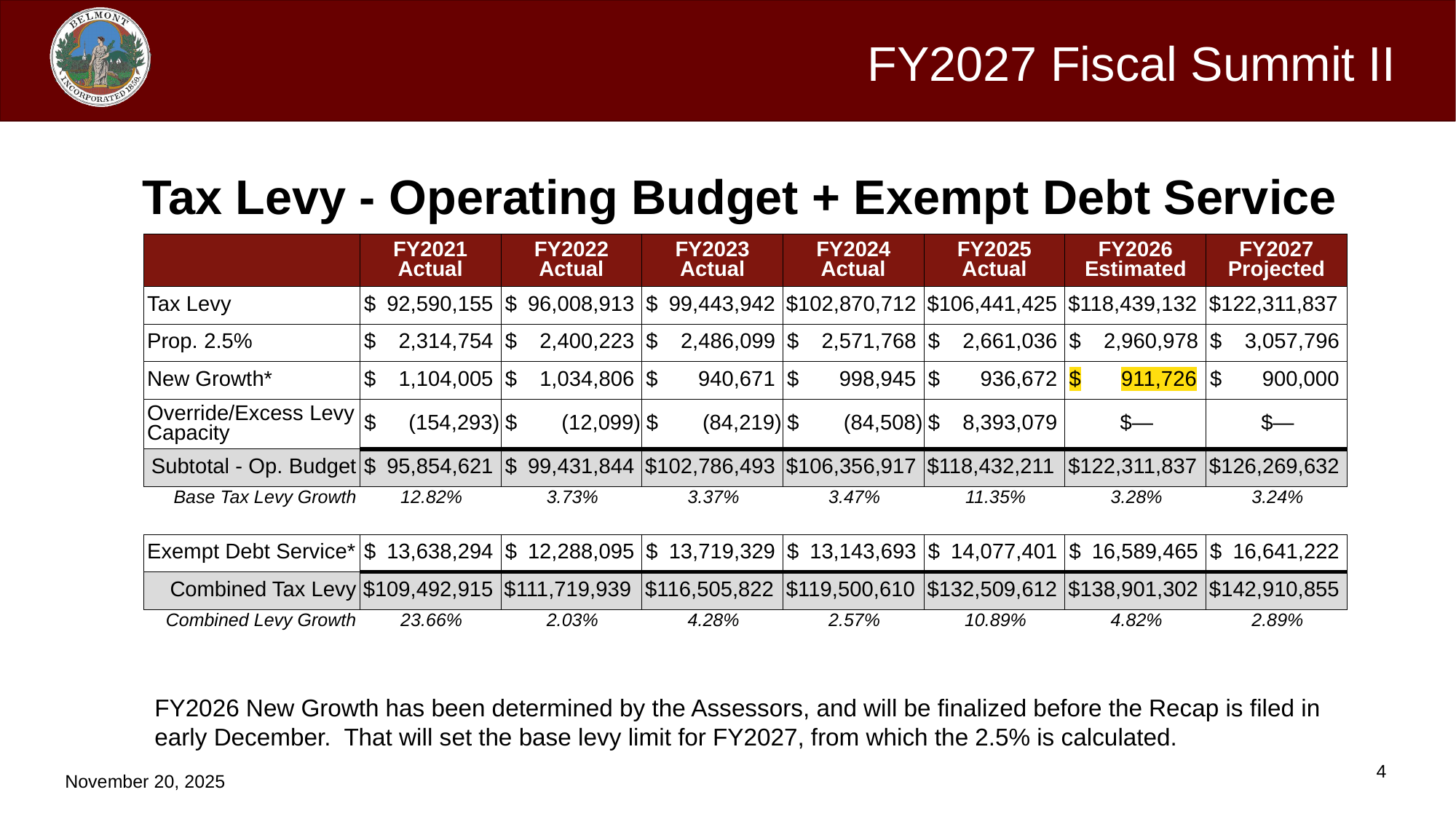

Tax Levy - Operating Budget + Exempt Debt Service
|  | FY2021 Actual | FY2022 Actual | FY2023 Actual | FY2024 Actual | FY2025 Actual | FY2026 Estimated | FY2027 Projected |
| --- | --- | --- | --- | --- | --- | --- | --- |
| Tax Levy | $ 92,590,155 | $ 96,008,913 | $ 99,443,942 | $ 102,870,712 | $ 106,441,425 | $ 118,439,132 | $ 122,311,837 |
| Prop. 2.5% | $ 2,314,754 | $ 2,400,223 | $ 2,486,099 | $ 2,571,768 | $ 2,661,036 | $ 2,960,978 | $ 3,057,796 |
| New Growth\* | $ 1,104,005 | $ 1,034,806 | $ 940,671 | $ 998,945 | $ 936,672 | $ 911,726 | $ 900,000 |
| Override/Excess Levy Capacity | $ (154,293) | $ (12,099) | $ (84,219) | $ (84,508) | $ 8,393,079 | $— | $— |
| Subtotal - Op. Budget | $ 95,854,621 | $ 99,431,844 | $ 102,786,493 | $ 106,356,917 | $ 118,432,211 | $ 122,311,837 | $ 126,269,632 |
| Base Tax Levy Growth | 12.82% | 3.73% | 3.37% | 3.47% | 11.35% | 3.28% | 3.24% |
|  |  |  |  |  |  |  |  |
| Exempt Debt Service\* | $ 13,638,294 | $ 12,288,095 | $ 13,719,329 | $ 13,143,693 | $ 14,077,401 | $ 16,589,465 | $ 16,641,222 |
| Combined Tax Levy | $ 109,492,915 | $ 111,719,939 | $ 116,505,822 | $ 119,500,610 | $ 132,509,612 | $ 138,901,302 | $ 142,910,855 |
| Combined Levy Growth | 23.66% | 2.03% | 4.28% | 2.57% | 10.89% | 4.82% | 2.89% |
FY2026 New Growth has been determined by the Assessors, and will be finalized before the Recap is filed in early December.  That will set the base levy limit for FY2027, from which the 2.5% is calculated.